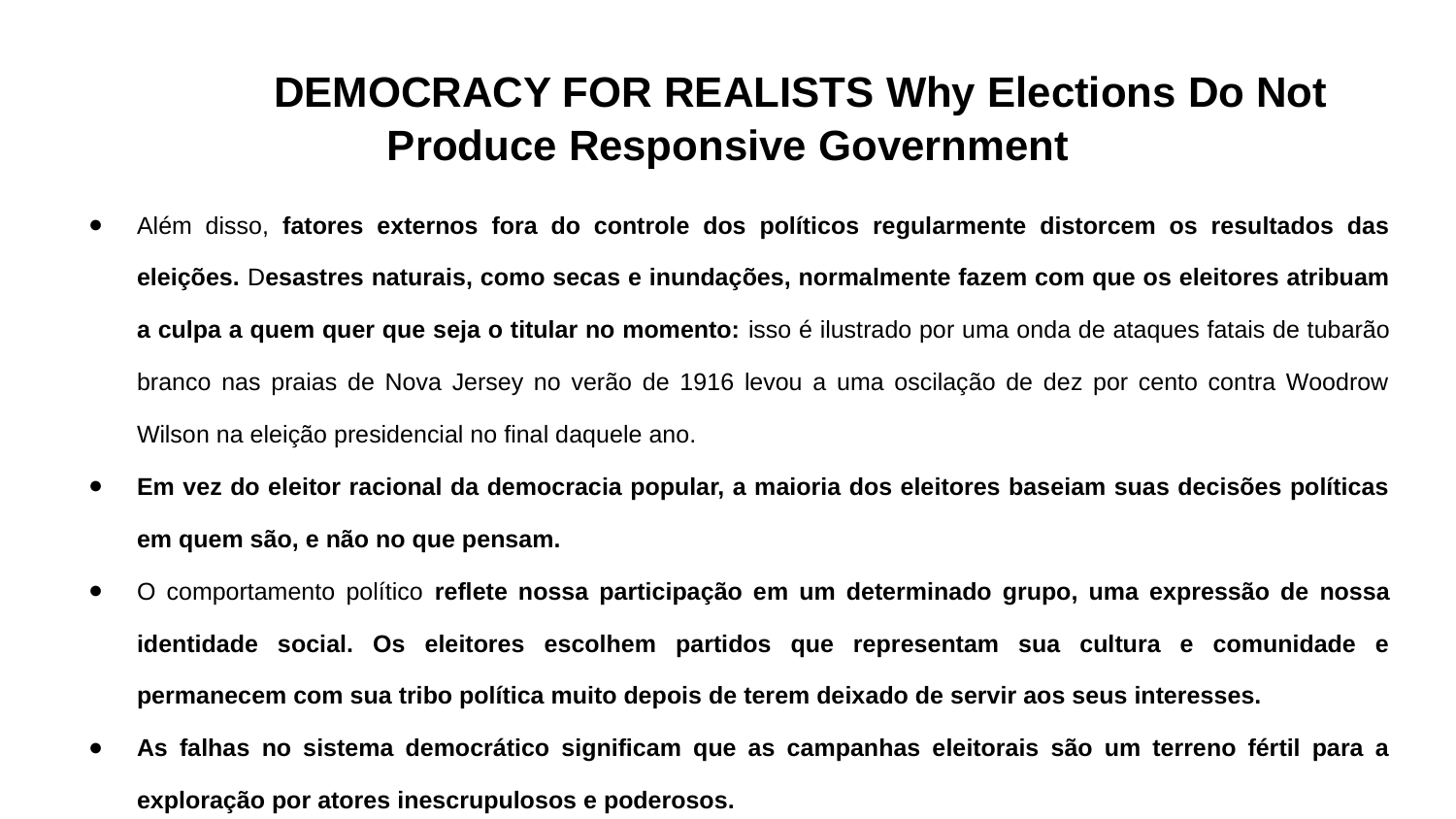

# DEMOCRACY FOR REALISTS Why Elections Do Not Produce Responsive Government
Além disso, fatores externos fora do controle dos políticos regularmente distorcem os resultados das eleições. Desastres naturais, como secas e inundações, normalmente fazem com que os eleitores atribuam a culpa a quem quer que seja o titular no momento: isso é ilustrado por uma onda de ataques fatais de tubarão branco nas praias de Nova Jersey no verão de 1916 levou a uma oscilação de dez por cento contra Woodrow Wilson na eleição presidencial no final daquele ano.
Em vez do eleitor racional da democracia popular, a maioria dos eleitores baseiam suas decisões políticas em quem são, e não no que pensam.
O comportamento político reflete nossa participação em um determinado grupo, uma expressão de nossa identidade social. Os eleitores escolhem partidos que representam sua cultura e comunidade e permanecem com sua tribo política muito depois de terem deixado de servir aos seus interesses.
As falhas no sistema democrático significam que as campanhas eleitorais são um terreno fértil para a exploração por atores inescrupulosos e poderosos.